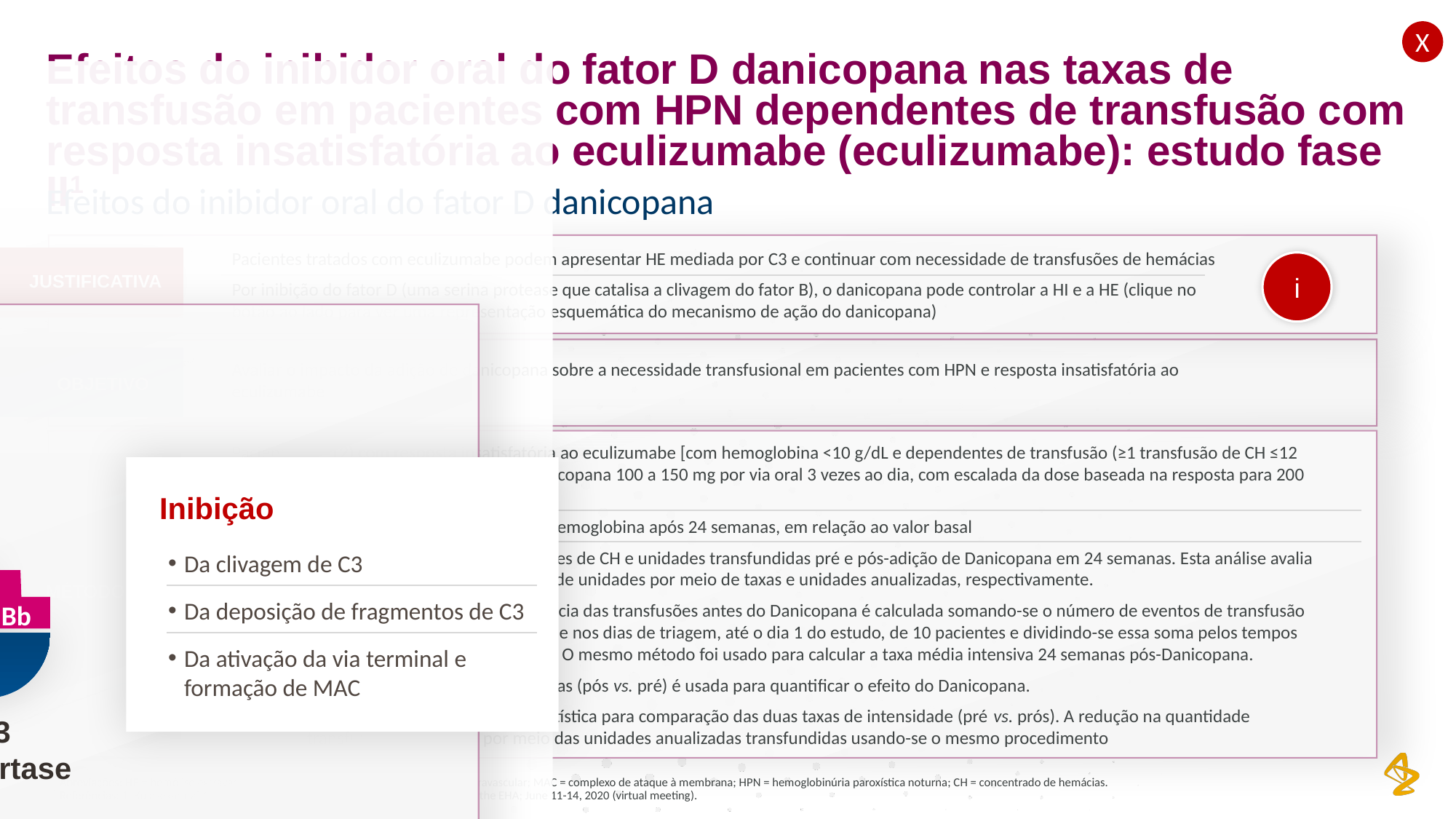

X

Efeitos do inibidor oral do fator D danicopana nas taxas de transfusão em pacientes com HPN dependentes de transfusão com resposta insatisfatória ao eculizumabe (eculizumabe): estudo fase II1

Efeitos do inibidor oral do fator D danicopana

Pacientes tratados com eculizumabe podem apresentar HE mediada por C3 e continuar com necessidade de transfusões de hemácias
Por inibição do fator D (uma serina protease que catalisa a clivagem do fator B), o danicopana pode controlar a HI e a HE (clique no botão ao lado para ver uma representação esquemática do mecanismo de ação do danicopana)

JUSTIFICATIVA
i

Danicopana

FD

Ba
FB
C3b

C5
C3b

Bb
C3 convertase

Fonte: Kulasekararaj, 20201

Inibição
Da clivagem de C3
Da deposição de fragmentos de C3
Da ativação da via terminal e formação de MAC

Avaliar o impacto da adição de danicopana sobre a necessidade transfusional em pacientes com HPN e resposta insatisfatória ao eculizumabe
OBJETIVO

Pacientes (n=12) com resposta insatisfatória ao eculizumabe [com hemoglobina <10 g/dL e dependentes de transfusão (≥1 transfusão de CH ≤12 semanas antes da triagem)] receberam Danicopana 100 a 150 mg por via oral 3 vezes ao dia, com escalada da dose baseada na resposta para 200 mg 3 vezes ao dia
Objetivo primário: alteração nos níveis de hemoglobina após 24 semanas, em relação ao valor basal
Objetivo secundário: redução das transfusões de CH e unidades transfundidas pré e pós-adição de Danicopana em 24 semanas. Esta análise avalia a frequência de transfusões e a quantidade de unidades por meio de taxas e unidades anualizadas, respectivamente.
A taxa média intensiva de frequência das transfusões antes do Danicopana é calculada somando-se o número de eventos de transfusão nas 52 semanas prévias à triagem e nos dias de triagem, até o dia 1 do estudo, de 10 pacientes e dividindo-se essa soma pelos tempos totais de exposição dos pacientes. O mesmo método foi usado para calcular a taxa média intensiva 24 semanas pós-Danicopana.
A razão dessas duas taxas intensivas (pós vs. pré) é usada para quantificar o efeito do Danicopana.
Realiza-se então uma análise estatística para comparação das duas taxas de intensidade (pré vs. prós). A redução na quantidade transfundida é avaliada por meio das unidades anualizadas transfundidas usando-se o mesmo procedimento

MÉTODOS
Abreviações: HE = hemólise extravascular; FB = fator B; FD = fator D; HI = hemólise intravascular; MAC = complexo de ataque à membrana; HPN = hemoglobinúria paroxística noturna; CH = concentrado de hemácias.
Referências: 1. Kulasekararaj A et al. Poster presented at the 25th Annual Congress of the EHA; June 11-14, 2020 (virtual meeting).